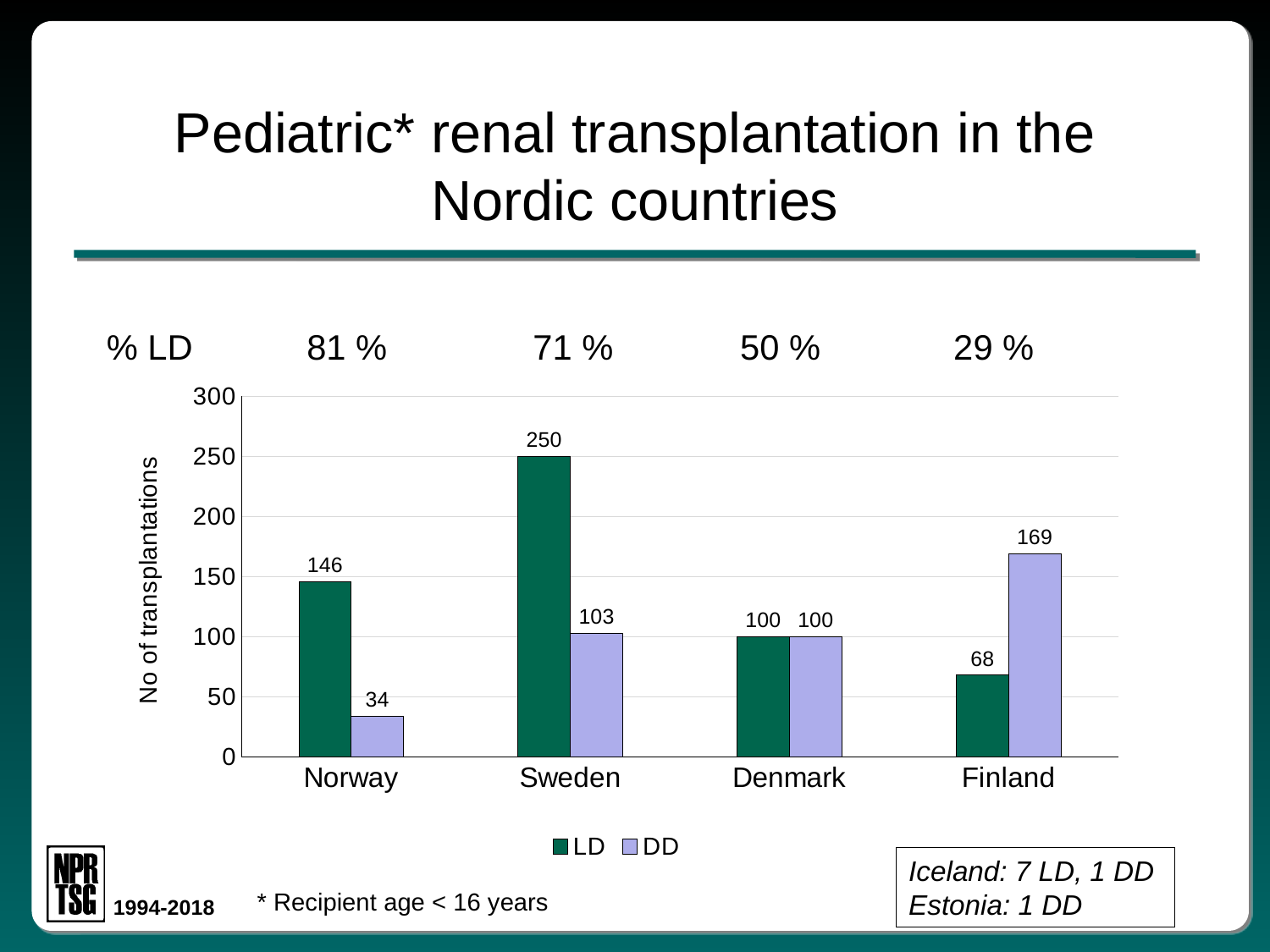

# Pediatric* renal transplantation in the Nordic countries
% LD
81 %
71 %
50 %
29 %

### Chart

| Category | LD | DD |
|---|---|---|
| Norway | 146.0 | 34.0 |
| Sweden | 250.0 | 103.0 |
| Denmark | 100.0 | 100.0 |
| Finland | 68.0 | 169.0 |
Iceland: 7 LD, 1 DD
Estonia: 1 DD
* Recipient age < 16 years